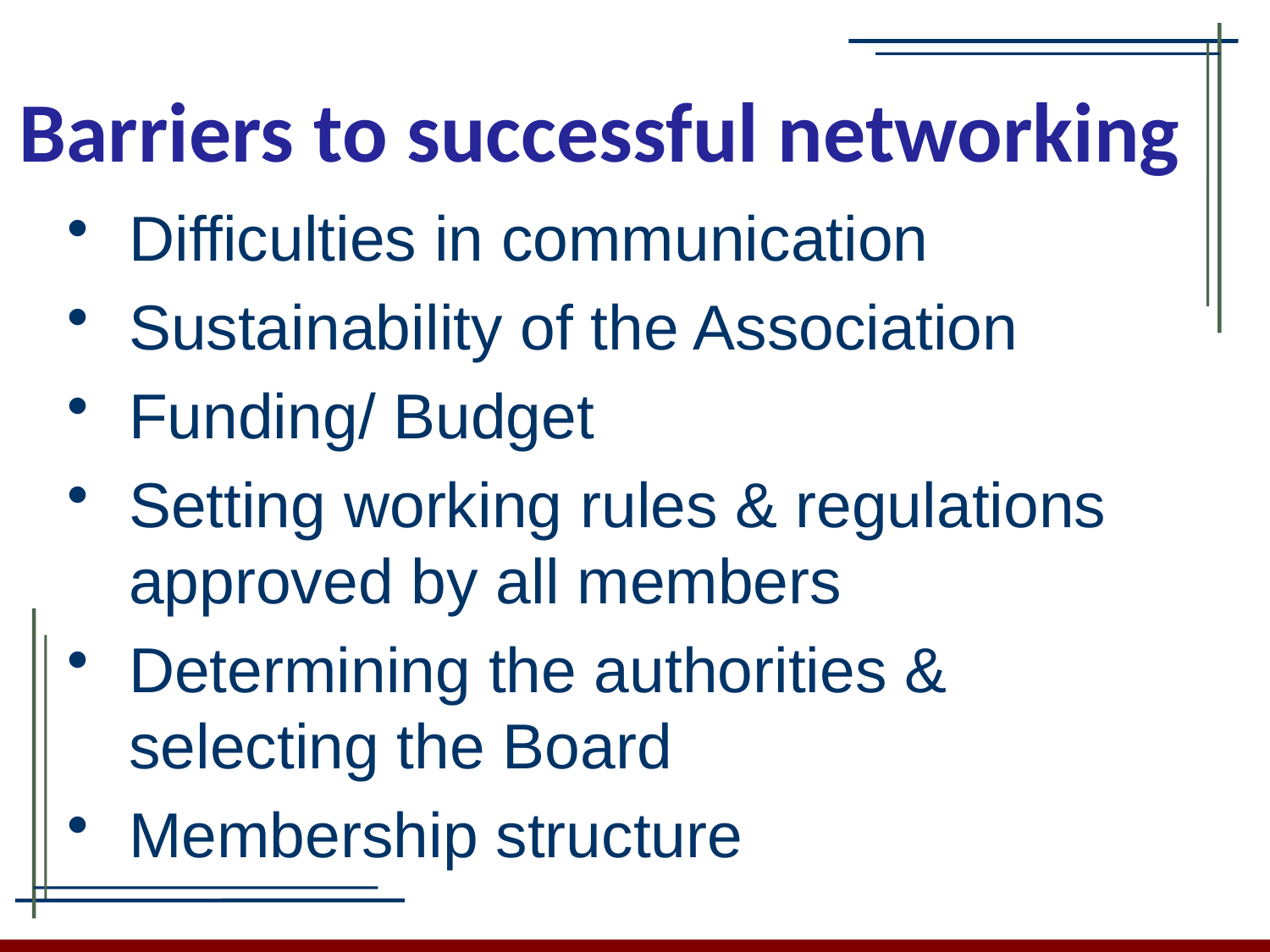

# Barriers to successful networking
Difficulties in communication
Sustainability of the Association
Funding/ Budget
Setting working rules & regulations approved by all members
Determining the authorities & selecting the Board
Membership structure